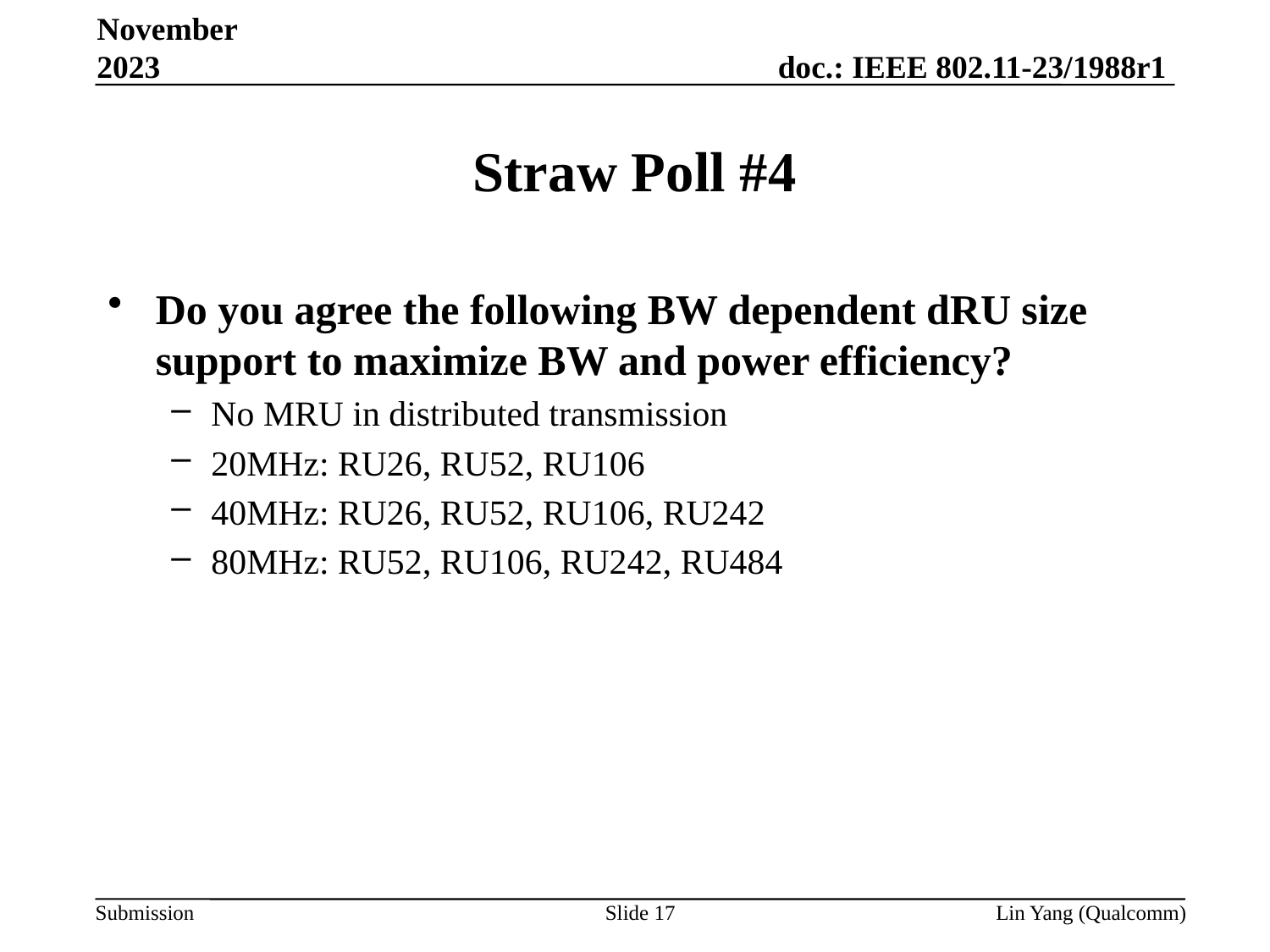

November 2023
# Straw Poll #4
Do you agree the following BW dependent dRU size support to maximize BW and power efficiency?
No MRU in distributed transmission
20MHz: RU26, RU52, RU106
40MHz: RU26, RU52, RU106, RU242
80MHz: RU52, RU106, RU242, RU484

Slide 17
Lin Yang (Qualcomm)